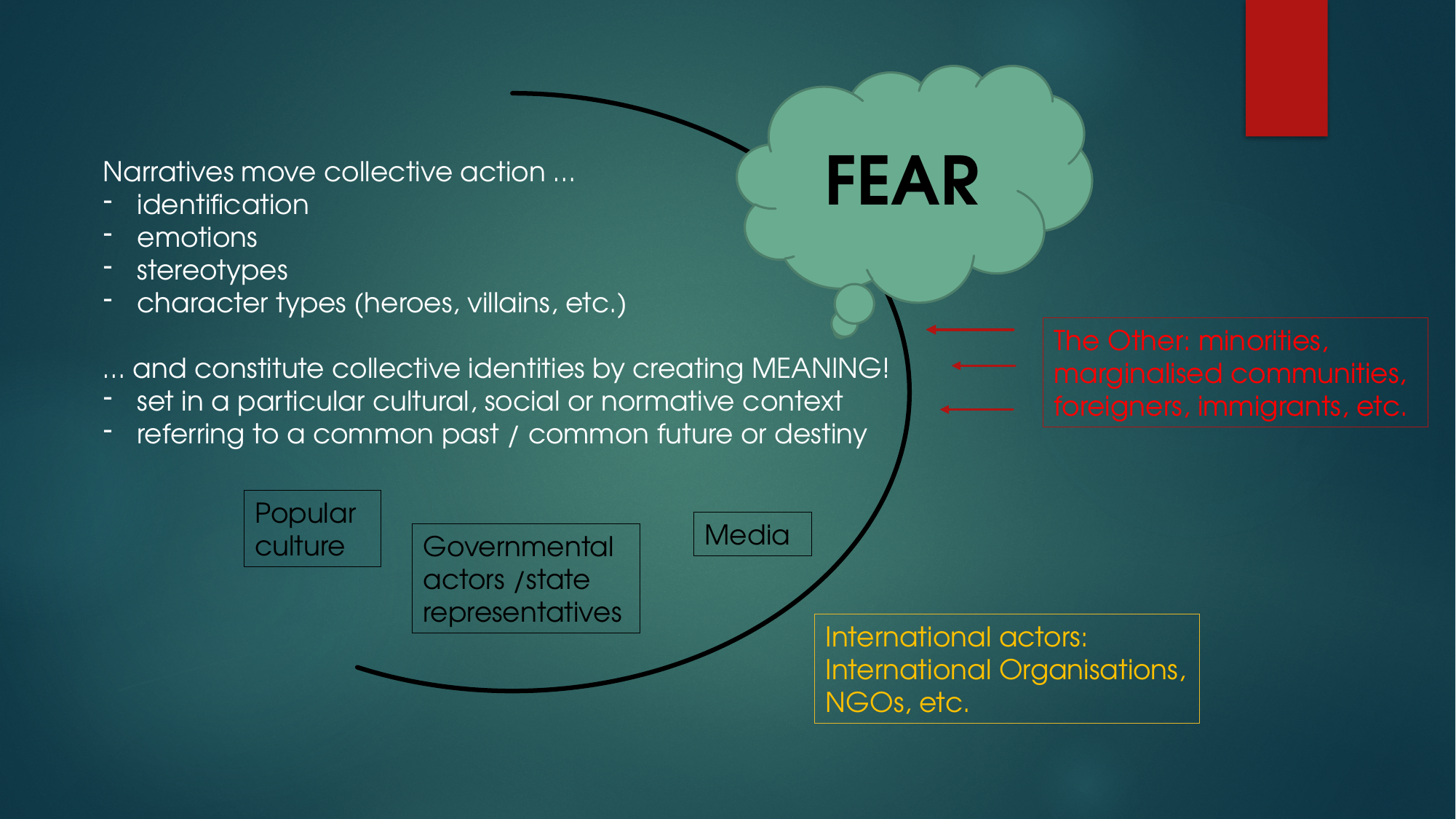

FEAR

Narratives move collective action …
identification
emotions
stereotypes
character types (heroes, villains, etc.)

… and constitute collective identities by creating MEANING!
set in a particular cultural, social or normative context
referring to a common past / common future or destiny

The Other: minorities, marginalised communities, foreigners, immigrants, etc.
Popular culture
Media
Governmental actors /state representatives
International actors: International Organisations, NGOs, etc.